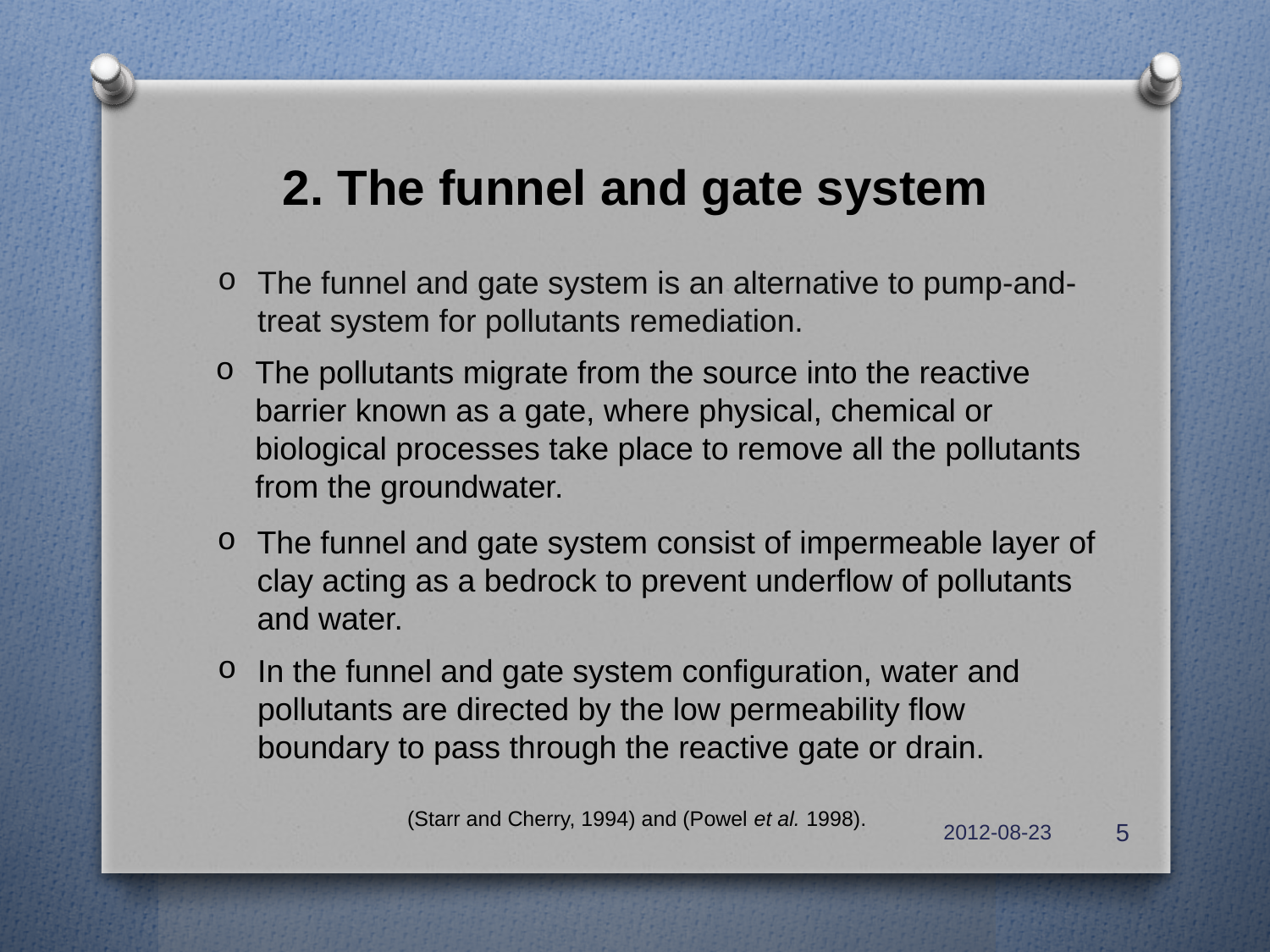

2. The funnel and gate system
The funnel and gate system is an alternative to pump-and-treat system for pollutants remediation.
The pollutants migrate from the source into the reactive barrier known as a gate, where physical, chemical or biological processes take place to remove all the pollutants from the groundwater.
The funnel and gate system consist of impermeable layer of clay acting as a bedrock to prevent underflow of pollutants and water.
In the funnel and gate system configuration, water and pollutants are directed by the low permeability flow boundary to pass through the reactive gate or drain.
(Starr and Cherry, 1994) and (Powel et al. 1998).

2012-08-23
5